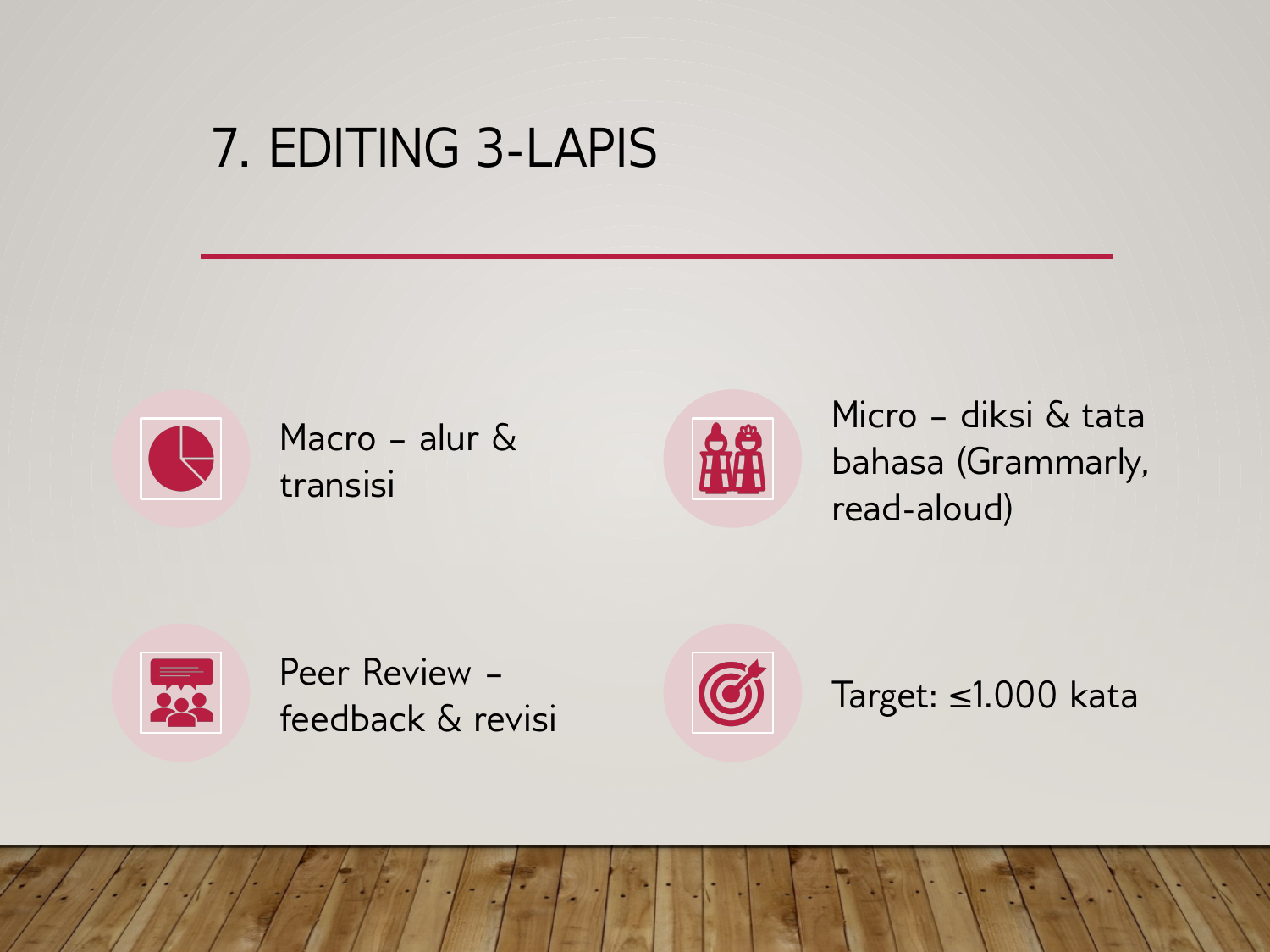

# 7. Editing 3‑Lapis
Macro – alur & transisi
Micro – diksi & tata bahasa (Grammarly, read‑aloud)
Peer Review – feedback & revisi
Target: ≤1.000 kata